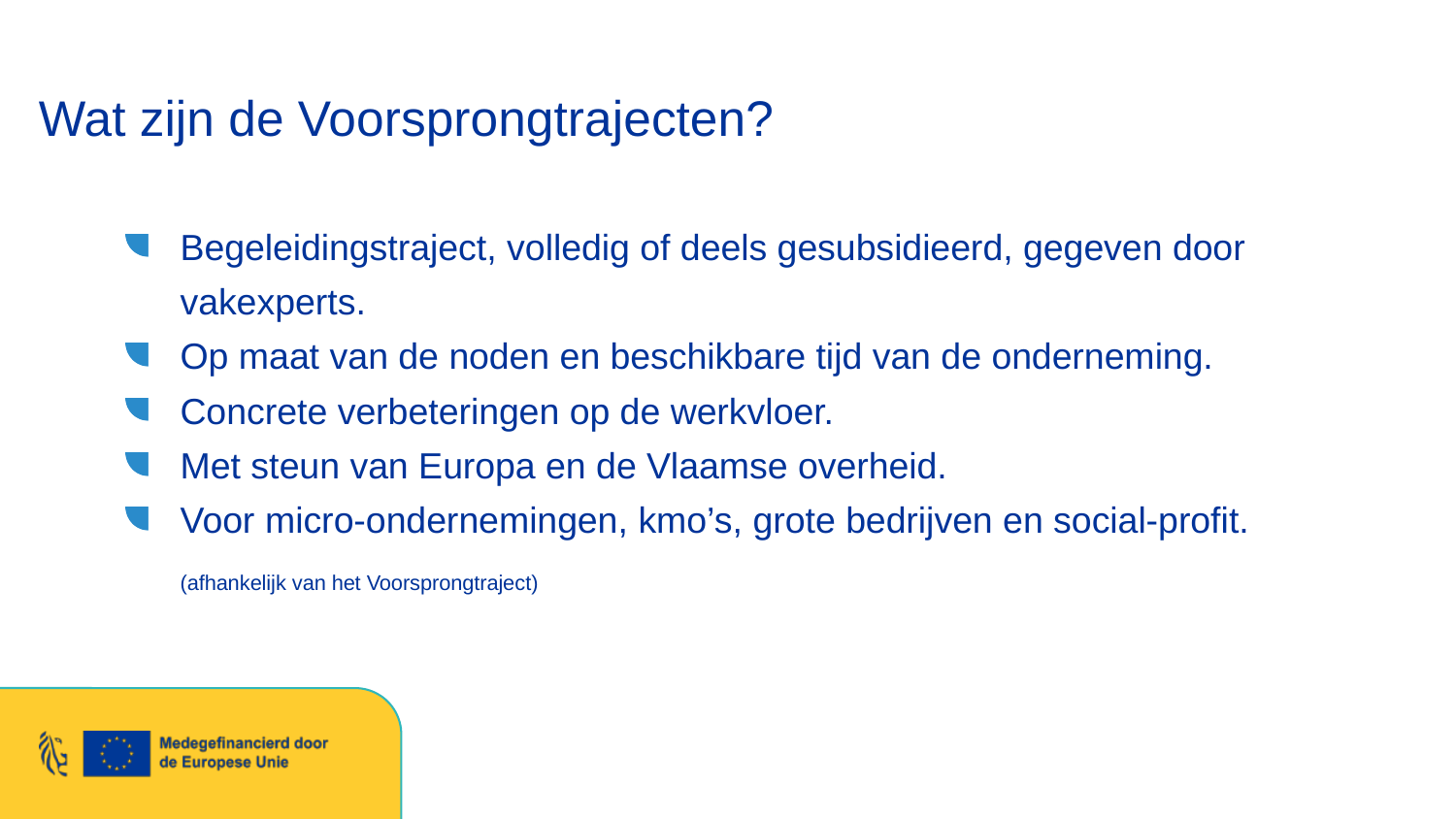

# Wat zijn de Voorsprongtrajecten?
Begeleidingstraject, volledig of deels gesubsidieerd, gegeven door vakexperts.
Op maat van de noden en beschikbare tijd van de onderneming.
Concrete verbeteringen op de werkvloer.
Met steun van Europa en de Vlaamse overheid.
Voor micro-ondernemingen, kmo’s, grote bedrijven en social-profit.
(afhankelijk van het Voorsprongtraject)